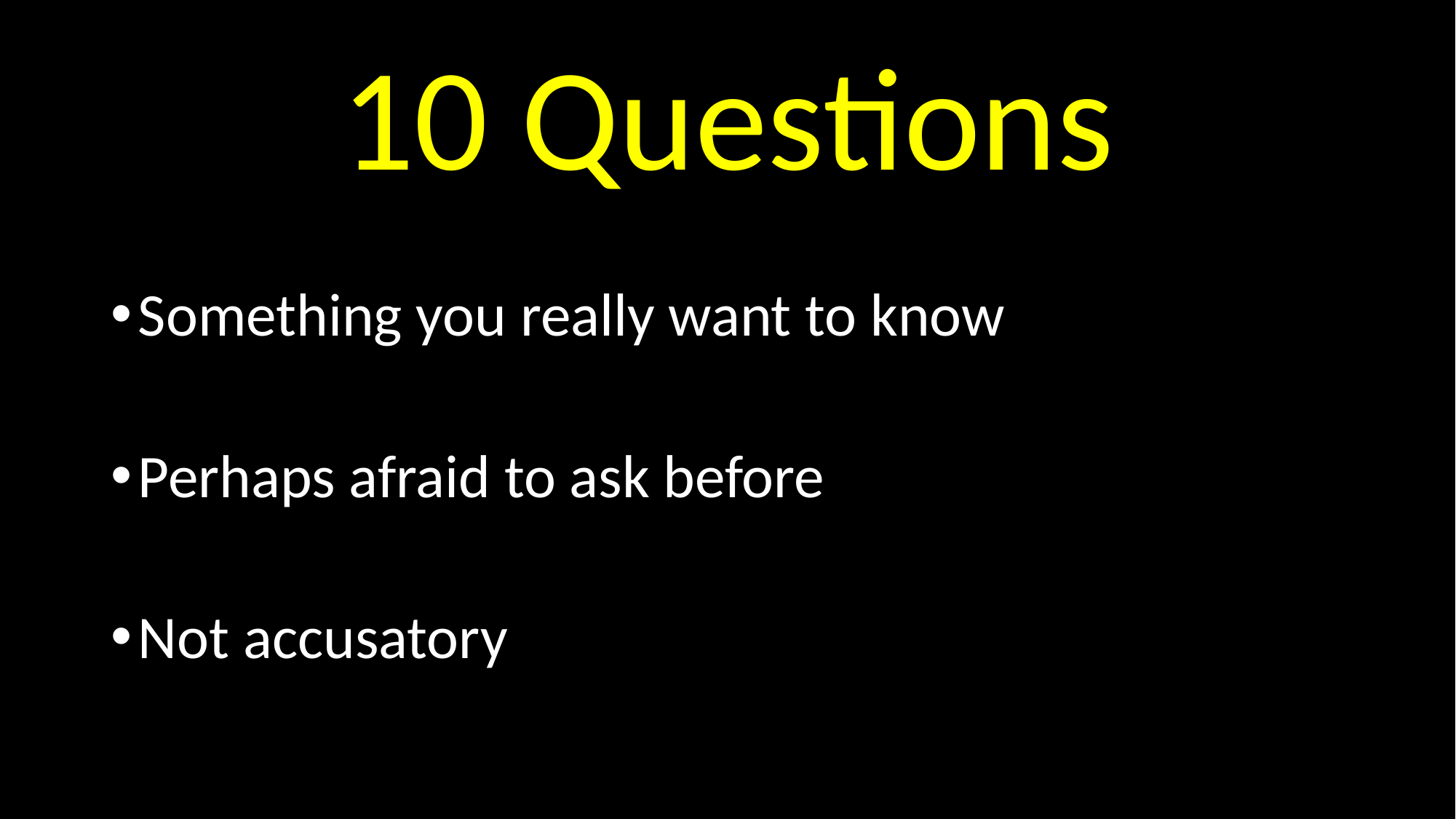

# 10 Questions
Something you really want to know

Perhaps afraid to ask before

Not accusatory